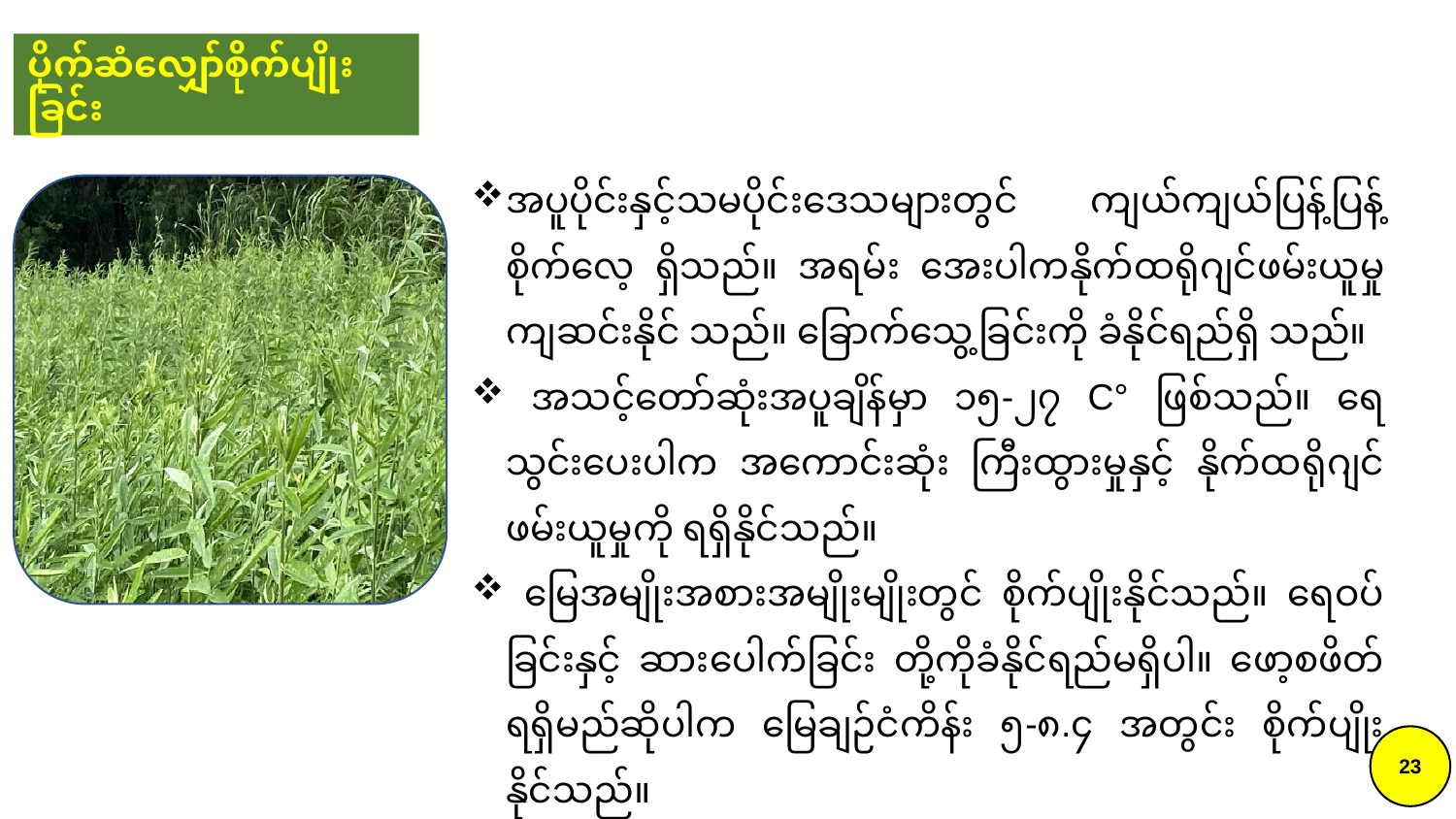

ပိုက်ဆံလျှော်စိုက်ပျိုးခြင်း
အပူပိုင်းနှင့်သမပိုင်းဒေသများတွင် ကျယ်ကျယ်ပြန့်ပြန့် စိုက်‌လေ့ ရှိသည်။ အရမ်း အေးပါကနိုက်ထရိုဂျင်ဖမ်းယူမှုကျဆင်းနိုင် သည်။ ခြောက်သွေ့ခြင်းကို ခံနိုင်ရည်ရှိ သည်။
 အသင့်တော်ဆုံးအပူချိန်မှာ ၁၅-၂၇ C° ဖြစ်သည်။ ရေသွင်းပေးပါက အကောင်းဆုံး ကြီးထွားမှုနှင့် နိုက်ထရိုဂျင် ဖမ်းယူမှုကို ရရှိနိုင်သည်။
 မြေအမျိုးအစားအမျိုးမျိုးတွင် စိုက်ပျိုးနိုင်သည်။ ရေဝပ်ခြင်းနှင့် ဆားပေါက်ခြင်း တို့ကိုခံနိုင်ရည်မရှိပါ။ ဖော့စဖိတ်ရရှိမည်ဆိုပါက မြေချဉ်ငံကိန်း ၅-၈.၄ အတွင်း စိုက်ပျိုးနိုင်သည်။